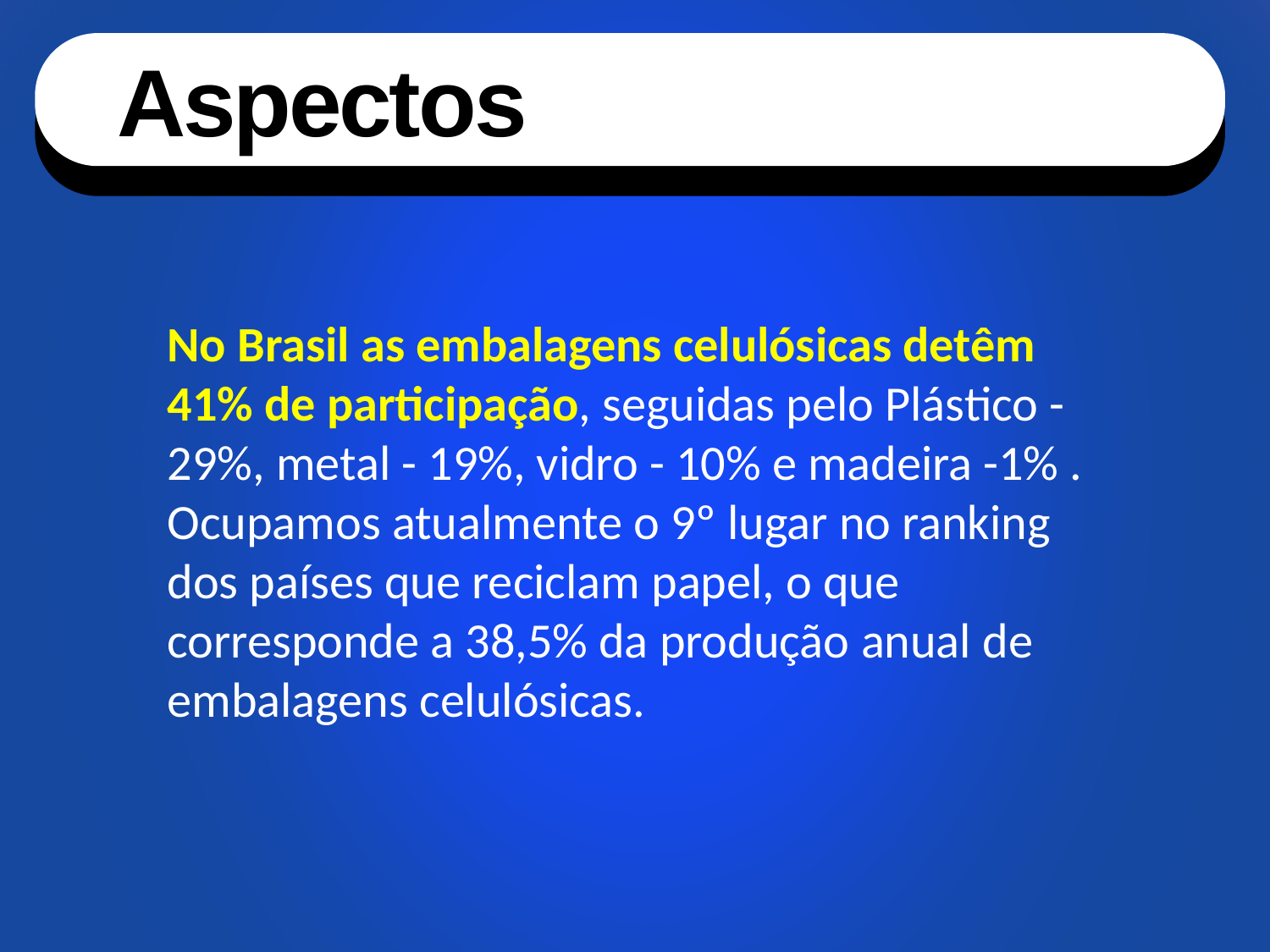

Aspectos

No Brasil as embalagens celulósicas detêm 41% de participação, seguidas pelo Plástico - 29%, metal - 19%, vidro - 10% e madeira -1% . Ocupamos atualmente o 9º lugar no ranking dos países que reciclam papel, o que corresponde a 38,5% da produção anual de embalagens celulósicas.